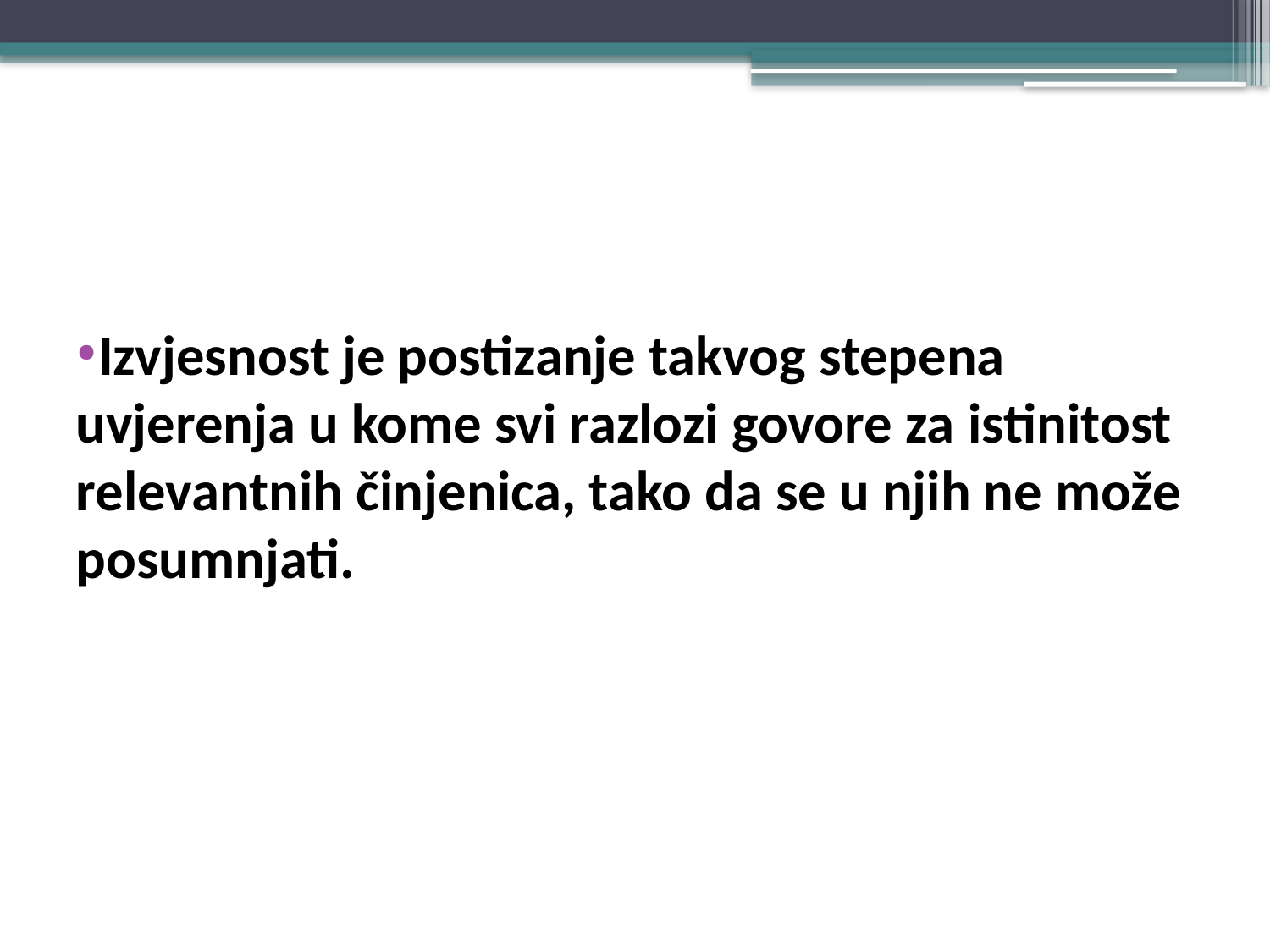

#
Izvjesnost je postizanje takvog stepena uvjerenja u kome svi razlozi govore za istinitost relevantnih činjenica, tako da se u njih ne može posumnjati.